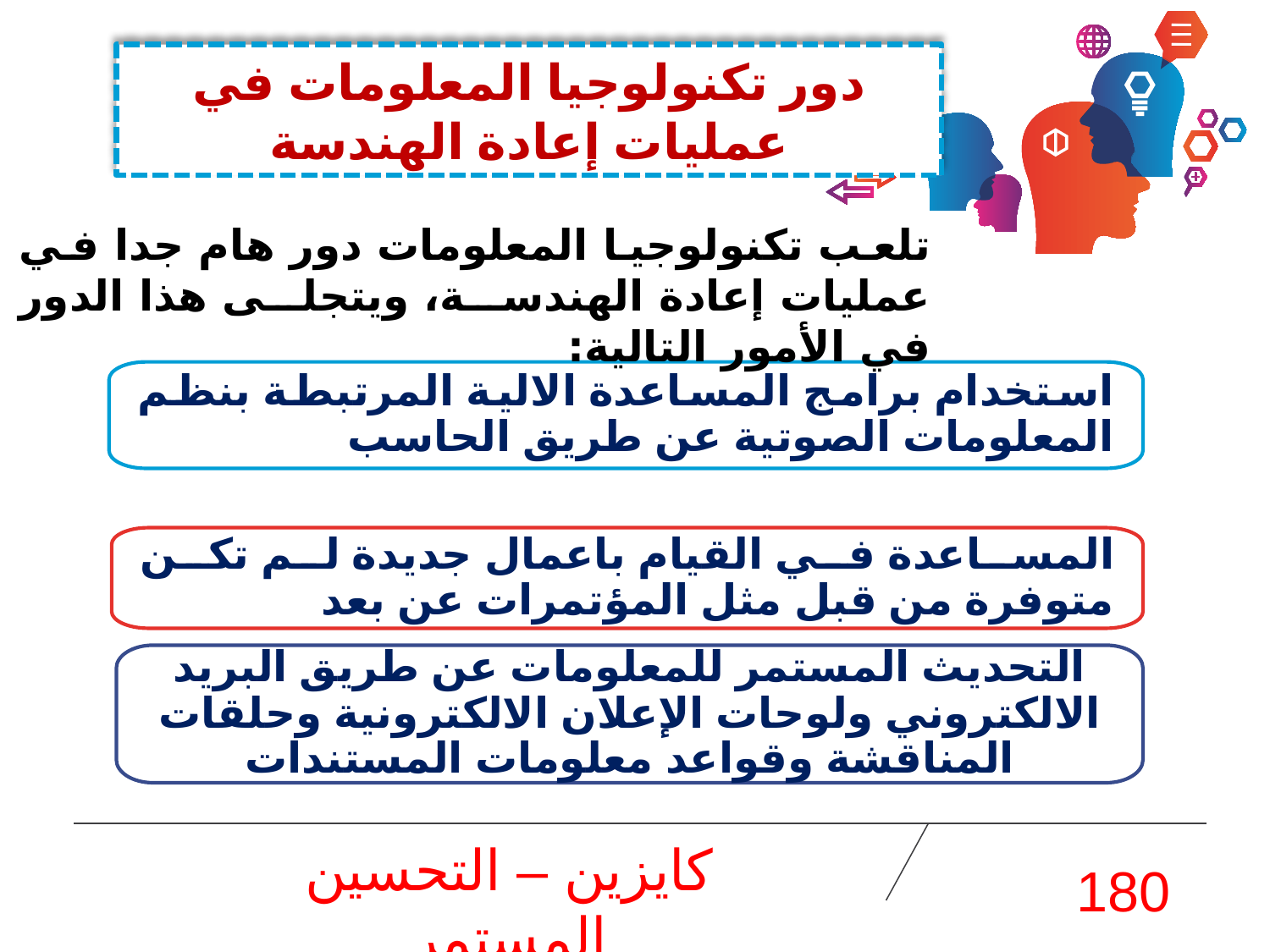

دور تكنولوجيا المعلومات في عمليات إعادة الهندسة
تلعب تكنولوجيا المعلومات دور هام جدا في عمليات إعادة الهندسة، ويتجلى هذا الدور في الأمور التالية:
استخدام برامج المساعدة الالية المرتبطة بنظم المعلومات الصوتية عن طريق الحاسب
المساعدة في القيام باعمال جديدة لم تكن متوفرة من قبل مثل المؤتمرات عن بعد
التحديث المستمر للمعلومات عن طريق البريد الالكتروني ولوحات الإعلان الالكترونية وحلقات المناقشة وقواعد معلومات المستندات
كايزين – التحسين المستمر
180